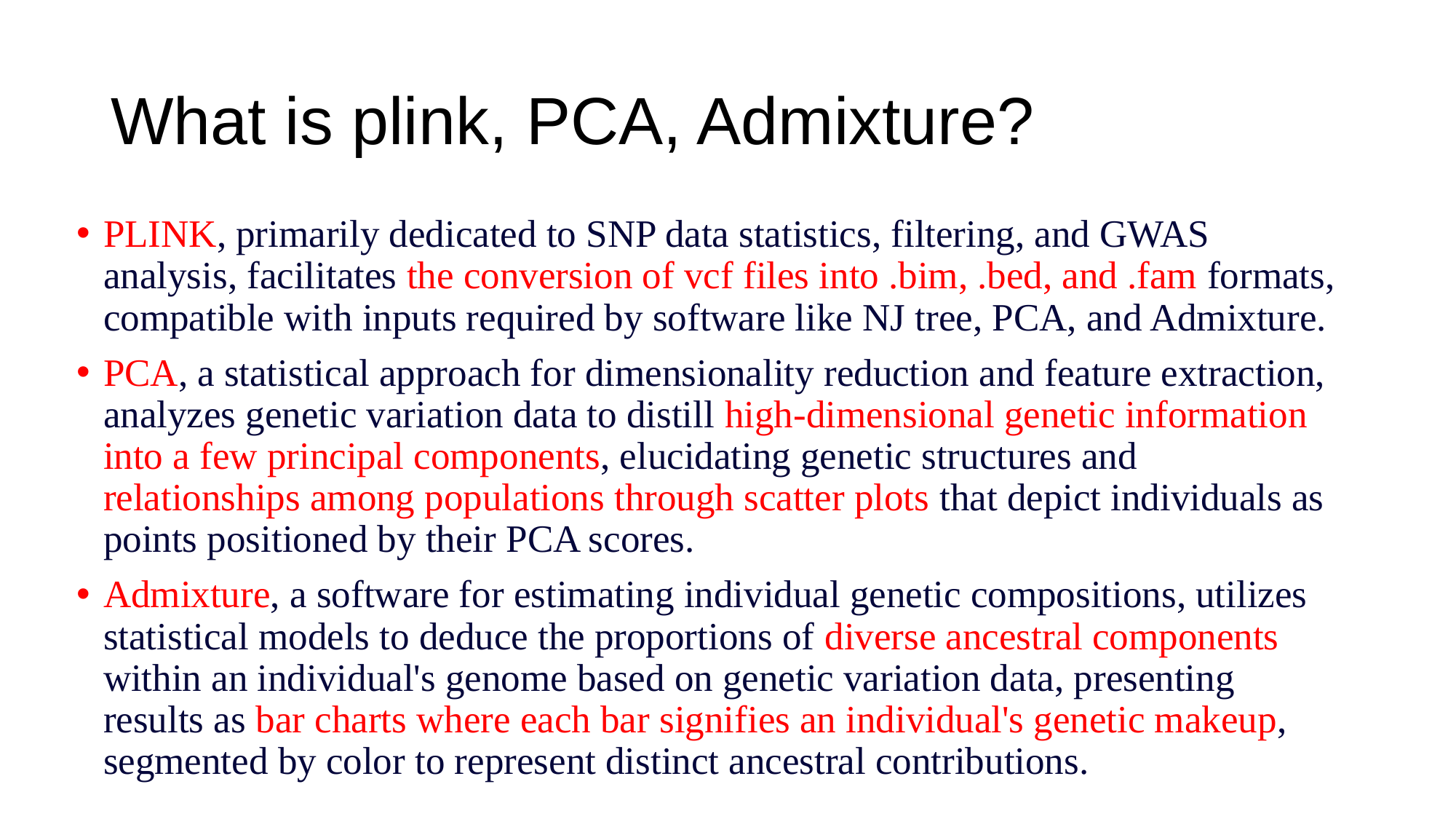

# What is plink, PCA, Admixture?
PLINK, primarily dedicated to SNP data statistics, filtering, and GWAS analysis, facilitates the conversion of vcf files into .bim, .bed, and .fam formats, compatible with inputs required by software like NJ tree, PCA, and Admixture.
PCA, a statistical approach for dimensionality reduction and feature extraction, analyzes genetic variation data to distill high-dimensional genetic information into a few principal components, elucidating genetic structures and relationships among populations through scatter plots that depict individuals as points positioned by their PCA scores.
Admixture, a software for estimating individual genetic compositions, utilizes statistical models to deduce the proportions of diverse ancestral components within an individual's genome based on genetic variation data, presenting results as bar charts where each bar signifies an individual's genetic makeup, segmented by color to represent distinct ancestral contributions.